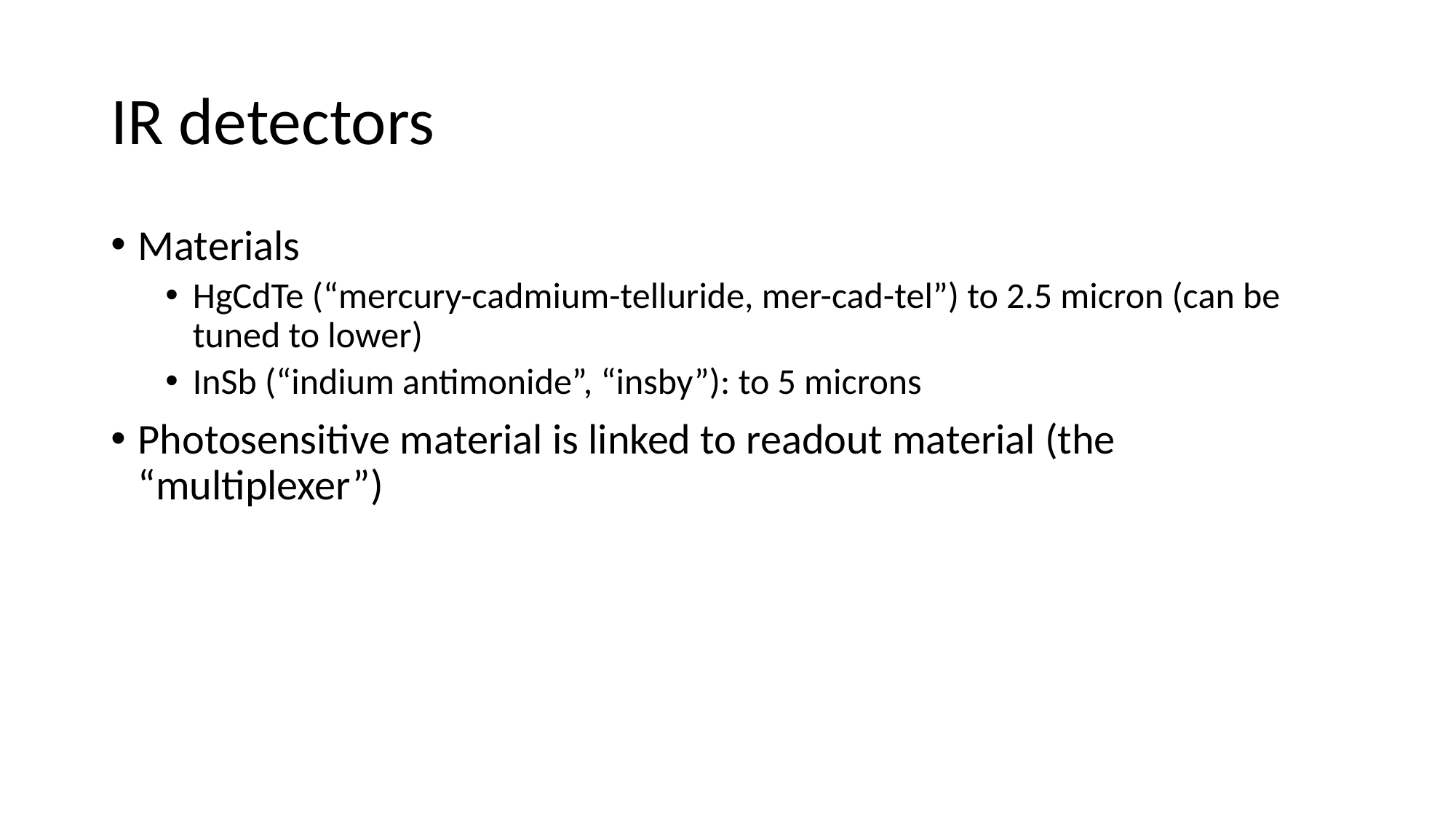

# IR detectors
Materials
HgCdTe (“mercury-cadmium-telluride, mer-cad-tel”) to 2.5 micron (can be tuned to lower)
InSb (“indium antimonide”, “insby”): to 5 microns
Photosensitive material is linked to readout material (the “multiplexer”)